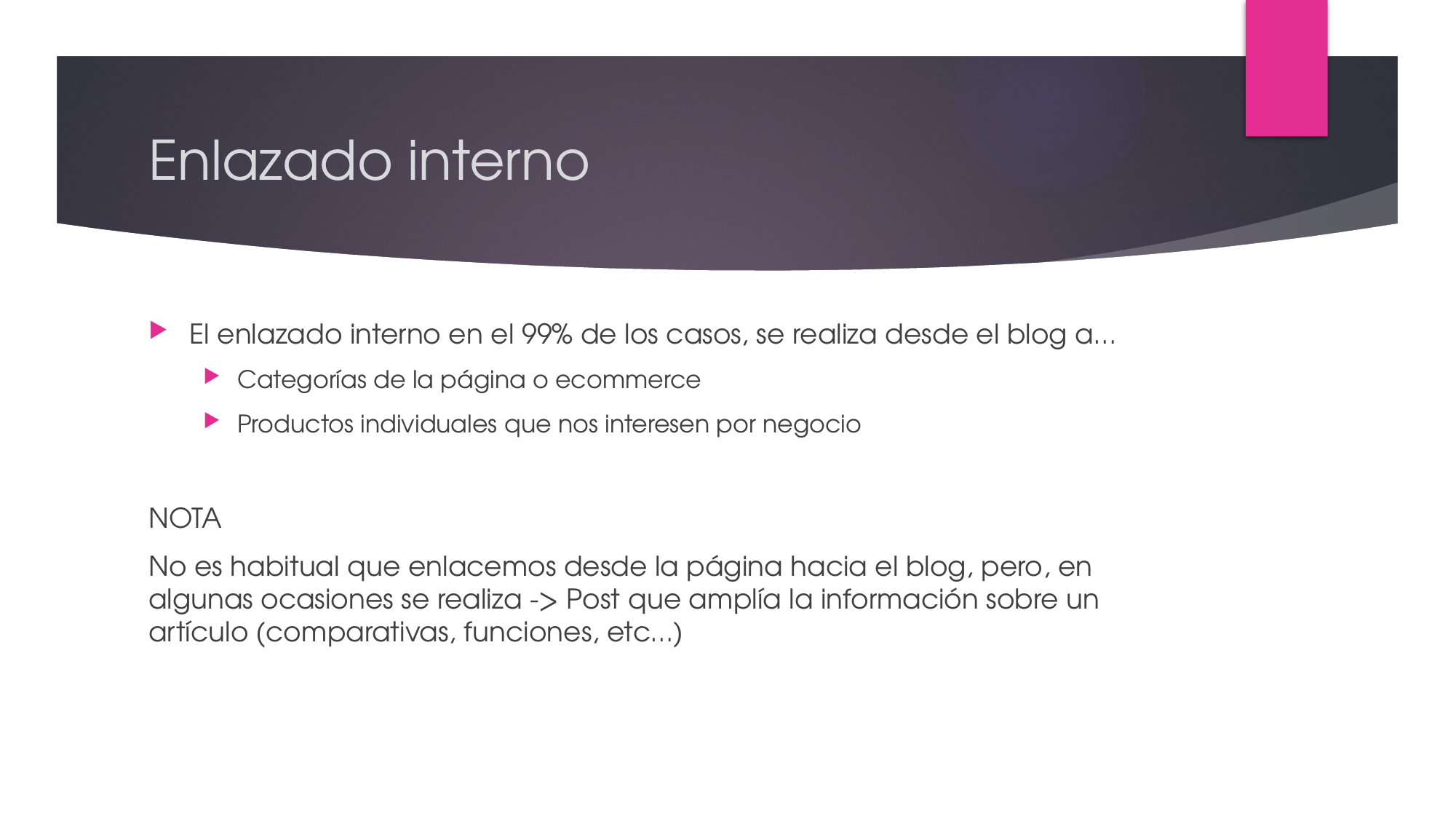

# Enlazado interno
El enlazado interno en el 99% de los casos, se realiza desde el blog a…
Categorías de la página o ecommerce
Productos individuales que nos interesen por negocio

NOTA
No es habitual que enlacemos desde la página hacia el blog, pero, en algunas ocasiones se realiza -> Post que amplía la información sobre un artículo (comparativas, funciones, etc…)